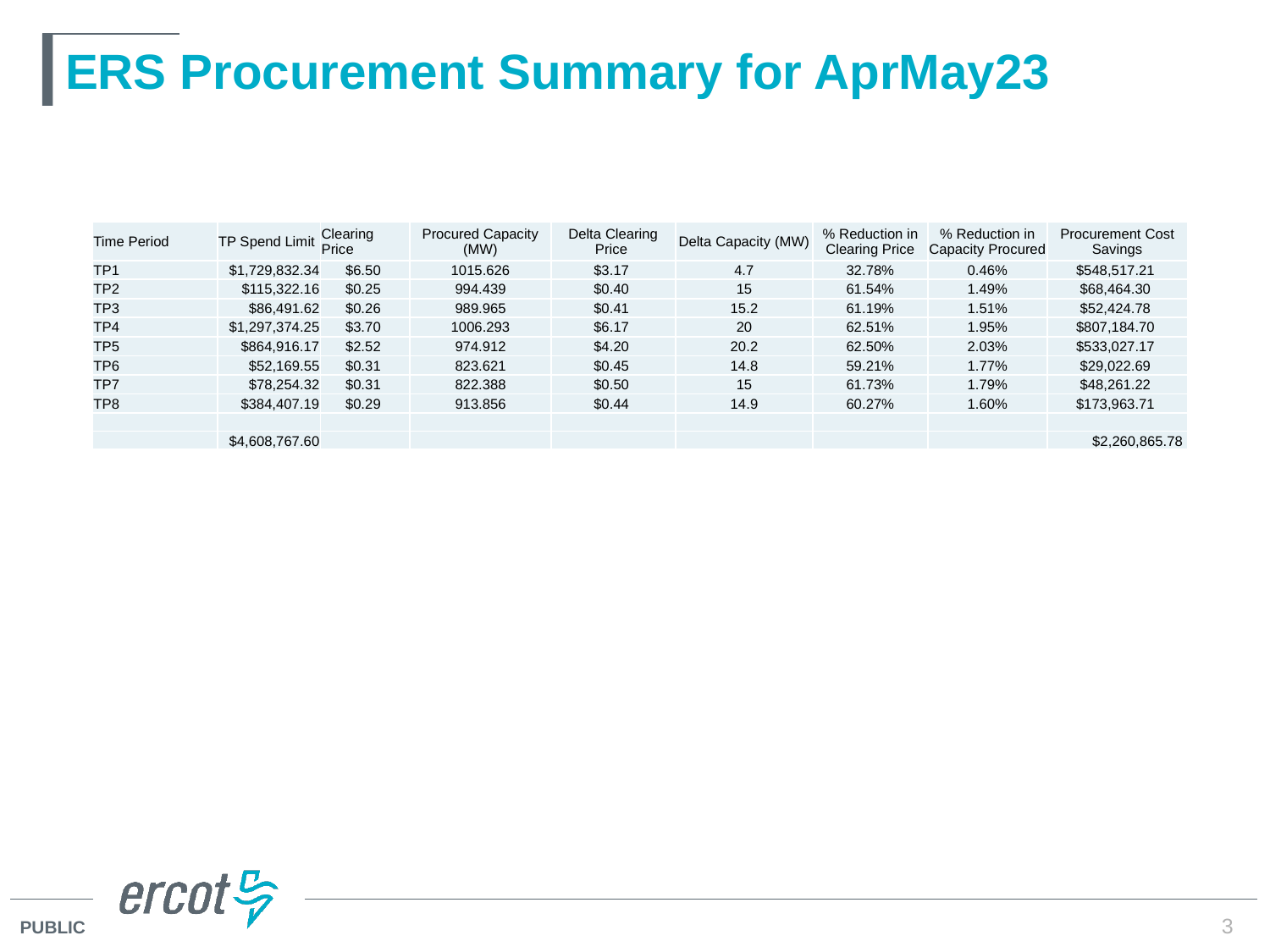

# ERS Procurement Summary for AprMay23
| Time Period | TP Spend Limit | Clearing Price | Procured Capacity (MW) | Delta Clearing Price | Delta Capacity (MW) | % Reduction in Clearing Price | % Reduction in Capacity Procured | Procurement Cost Savings |
| --- | --- | --- | --- | --- | --- | --- | --- | --- |
| TP1 | $1,729,832.34 | $6.50 | 1015.626 | $3.17 | 4.7 | 32.78% | 0.46% | $548,517.21 |
| TP2 | $115,322.16 | $0.25 | 994.439 | $0.40 | 15 | 61.54% | 1.49% | $68,464.30 |
| TP3 | $86,491.62 | $0.26 | 989.965 | $0.41 | 15.2 | 61.19% | 1.51% | $52,424.78 |
| TP4 | $1,297,374.25 | $3.70 | 1006.293 | $6.17 | 20 | 62.51% | 1.95% | $807,184.70 |
| TP5 | $864,916.17 | $2.52 | 974.912 | $4.20 | 20.2 | 62.50% | 2.03% | $533,027.17 |
| TP6 | $52,169.55 | $0.31 | 823.621 | $0.45 | 14.8 | 59.21% | 1.77% | $29,022.69 |
| TP7 | $78,254.32 | $0.31 | 822.388 | $0.50 | 15 | 61.73% | 1.79% | $48,261.22 |
| TP8 | $384,407.19 | $0.29 | 913.856 | $0.44 | 14.9 | 60.27% | 1.60% | $173,963.71 |
|  |  |  |  |  |  |  |  |  |
|  | $4,608,767.60 |  |  |  |  |  |  | $2,260,865.78 |
3